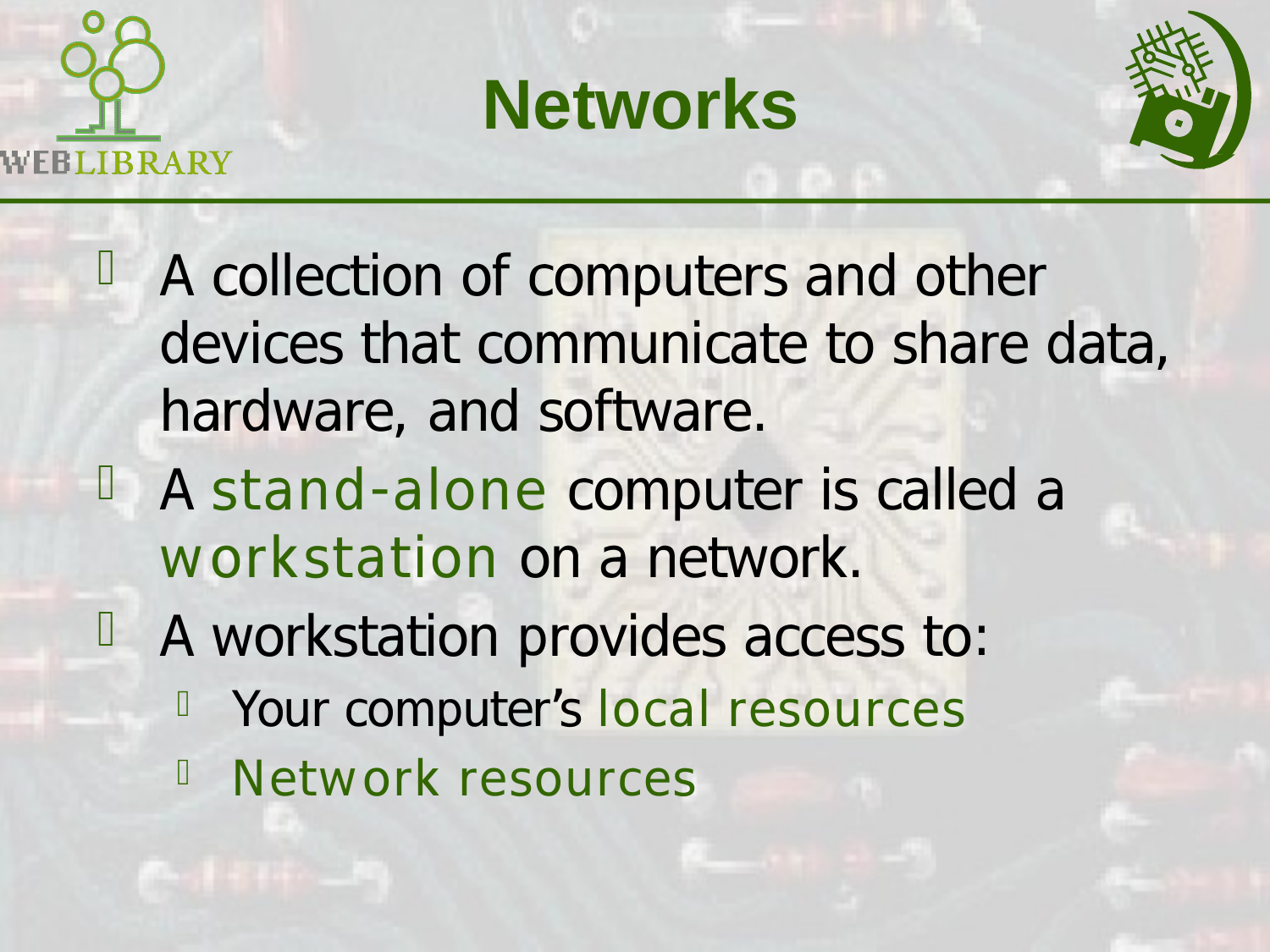

# Networks
A collection of computers and other devices that communicate to share data, hardware, and software.
A stand-alone computer is called a workstation on a network.
A workstation provides access to:
Your computer’s local resources
Network resources